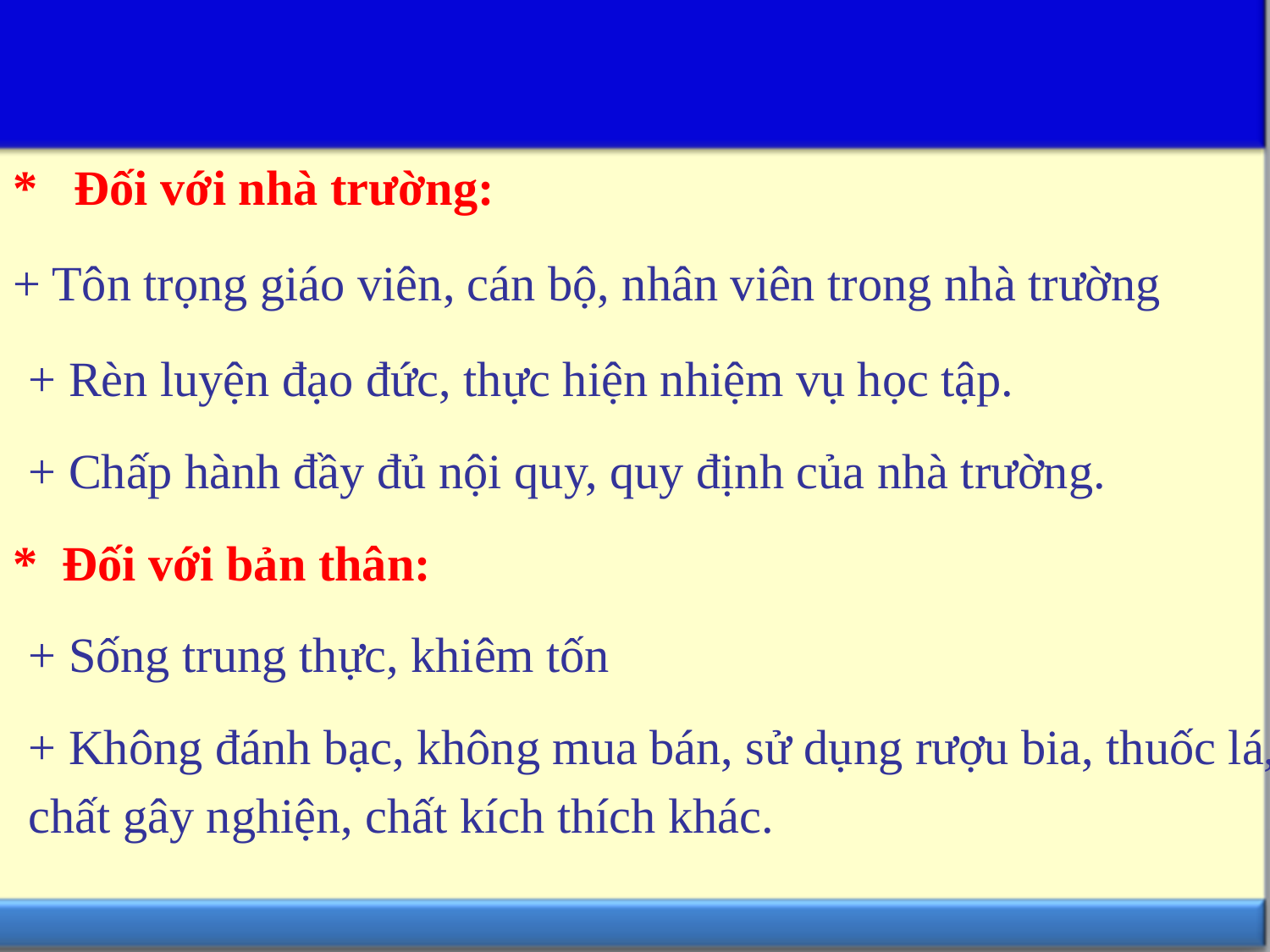

*   Đối với nhà trường:
+ Tôn trọng giáo viên, cán bộ, nhân viên trong nhà trường
+ Rèn luyện đạo đức, thực hiện nhiệm vụ học tập.
+ Chấp hành đầy đủ nội quy, quy định của nhà trường.
*  Đối với bản thân:
+ Sống trung thực, khiêm tốn
+ Không đánh bạc, không mua bán, sử dụng rượu bia, thuốc lá, chất gây nghiện, chất kích thích khác.